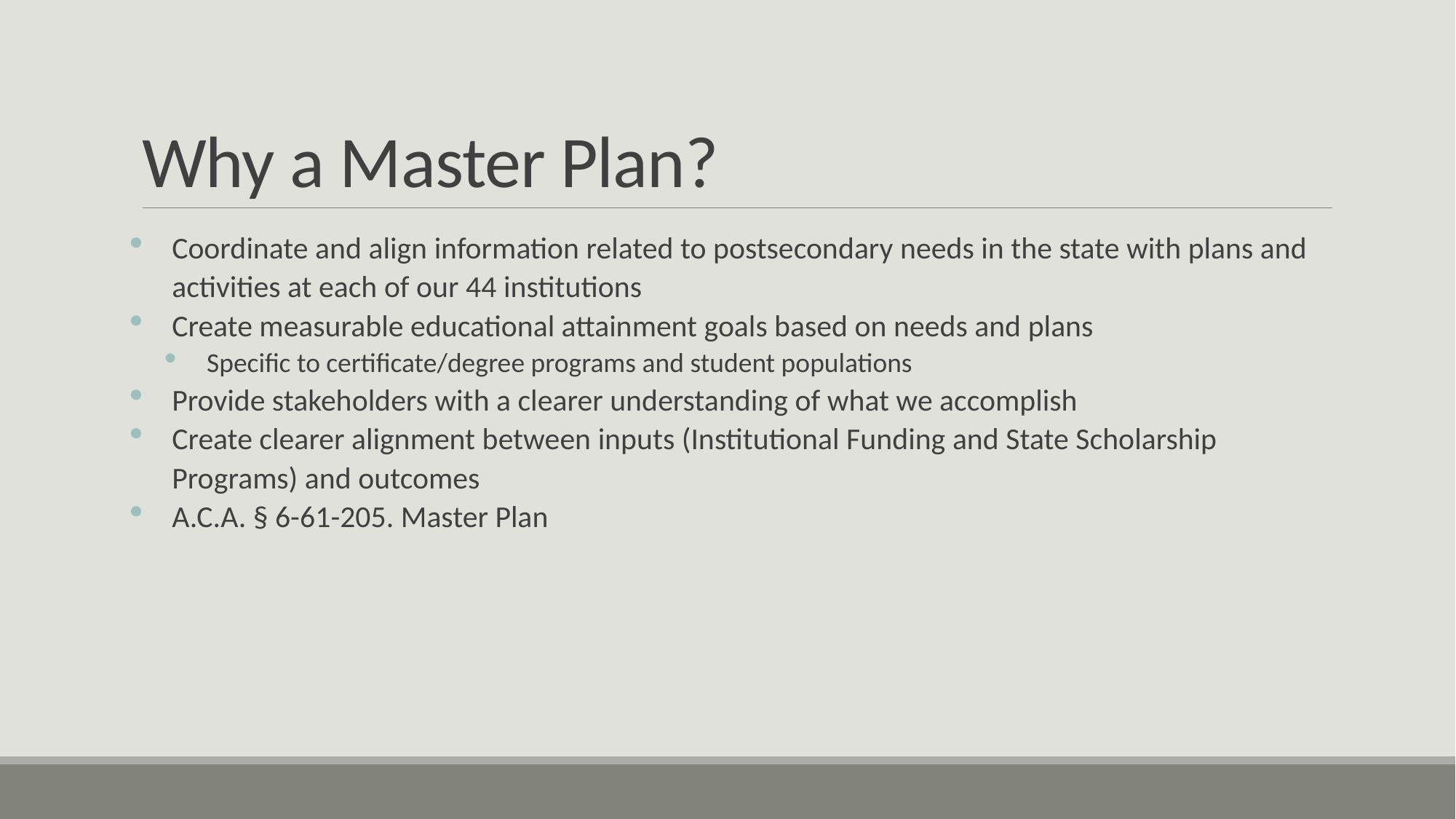

# Why a Master Plan?
Coordinate and align information related to postsecondary needs in the state with plans and activities at each of our 44 institutions
Create measurable educational attainment goals based on needs and plans
Specific to certificate/degree programs and student populations
Provide stakeholders with a clearer understanding of what we accomplish
Create clearer alignment between inputs (Institutional Funding and State Scholarship Programs) and outcomes
A.C.A. § 6-61-205. Master Plan